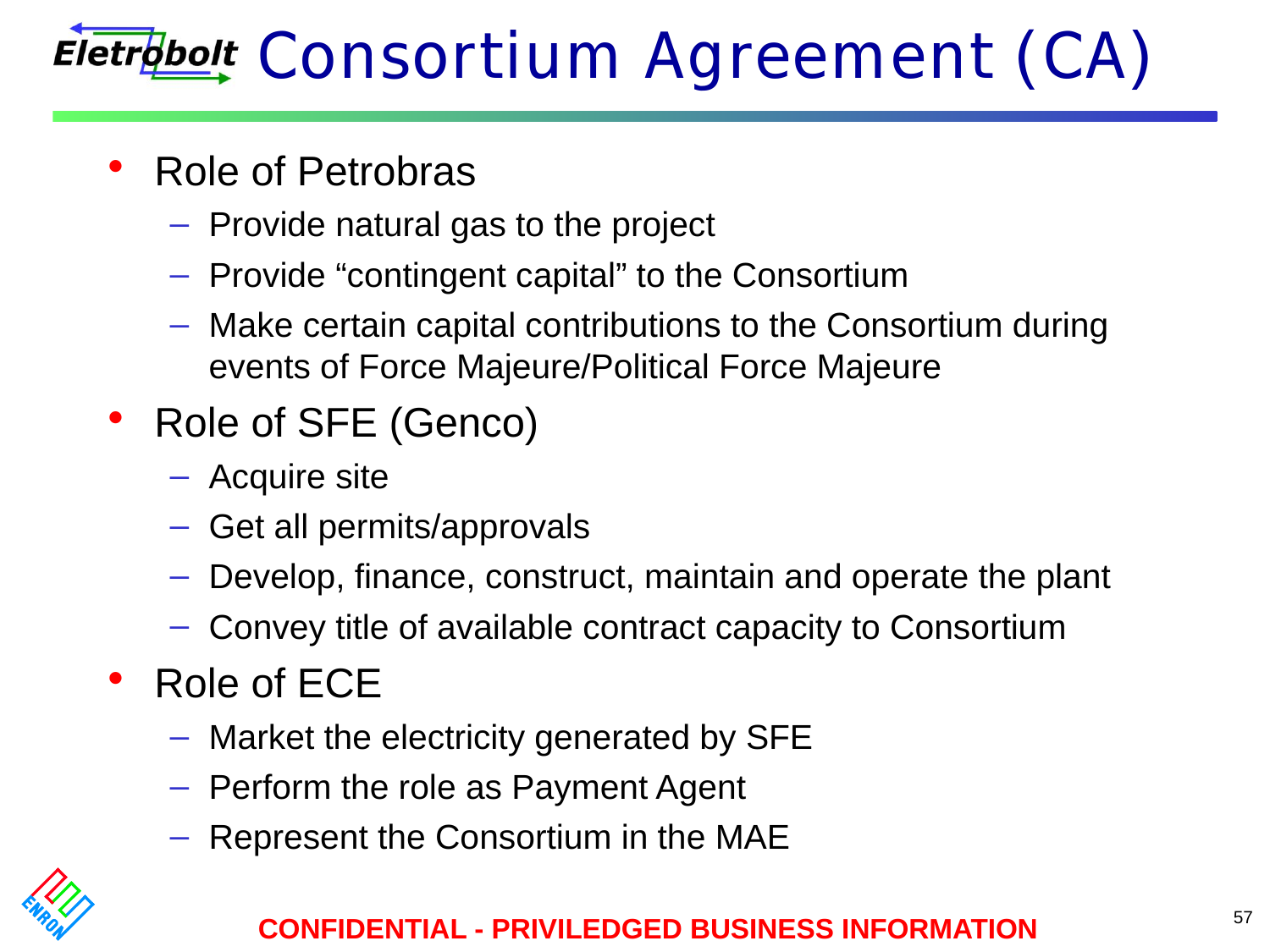

# Consortium Agreement (CA)
Role of Petrobras
Provide natural gas to the project
Provide “contingent capital” to the Consortium
Make certain capital contributions to the Consortium during events of Force Majeure/Political Force Majeure
Role of SFE (Genco)
Acquire site
Get all permits/approvals
Develop, finance, construct, maintain and operate the plant
Convey title of available contract capacity to Consortium
Role of ECE
Market the electricity generated by SFE
Perform the role as Payment Agent
Represent the Consortium in the MAE